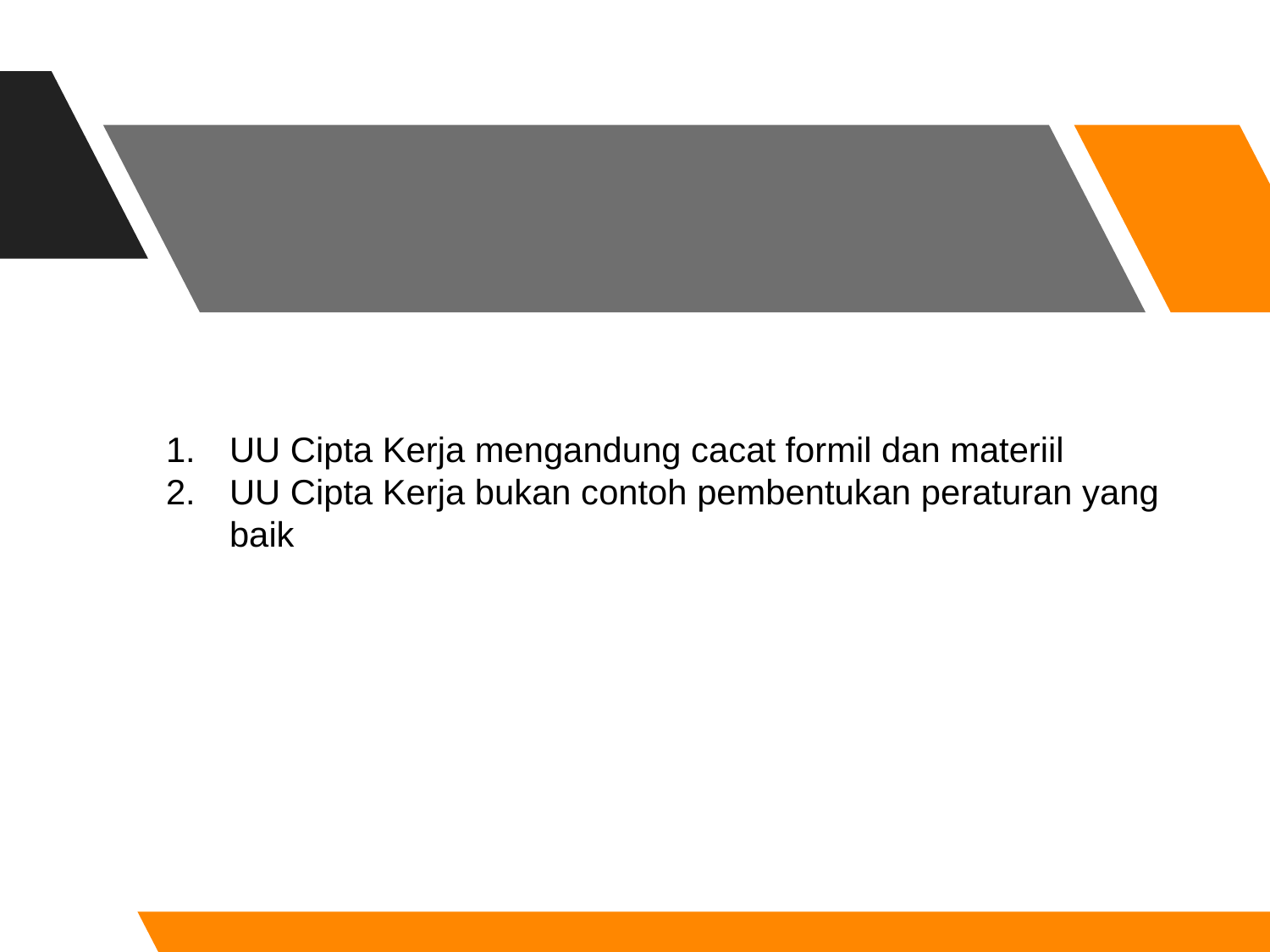

#
UU Cipta Kerja mengandung cacat formil dan materiil
UU Cipta Kerja bukan contoh pembentukan peraturan yang baik